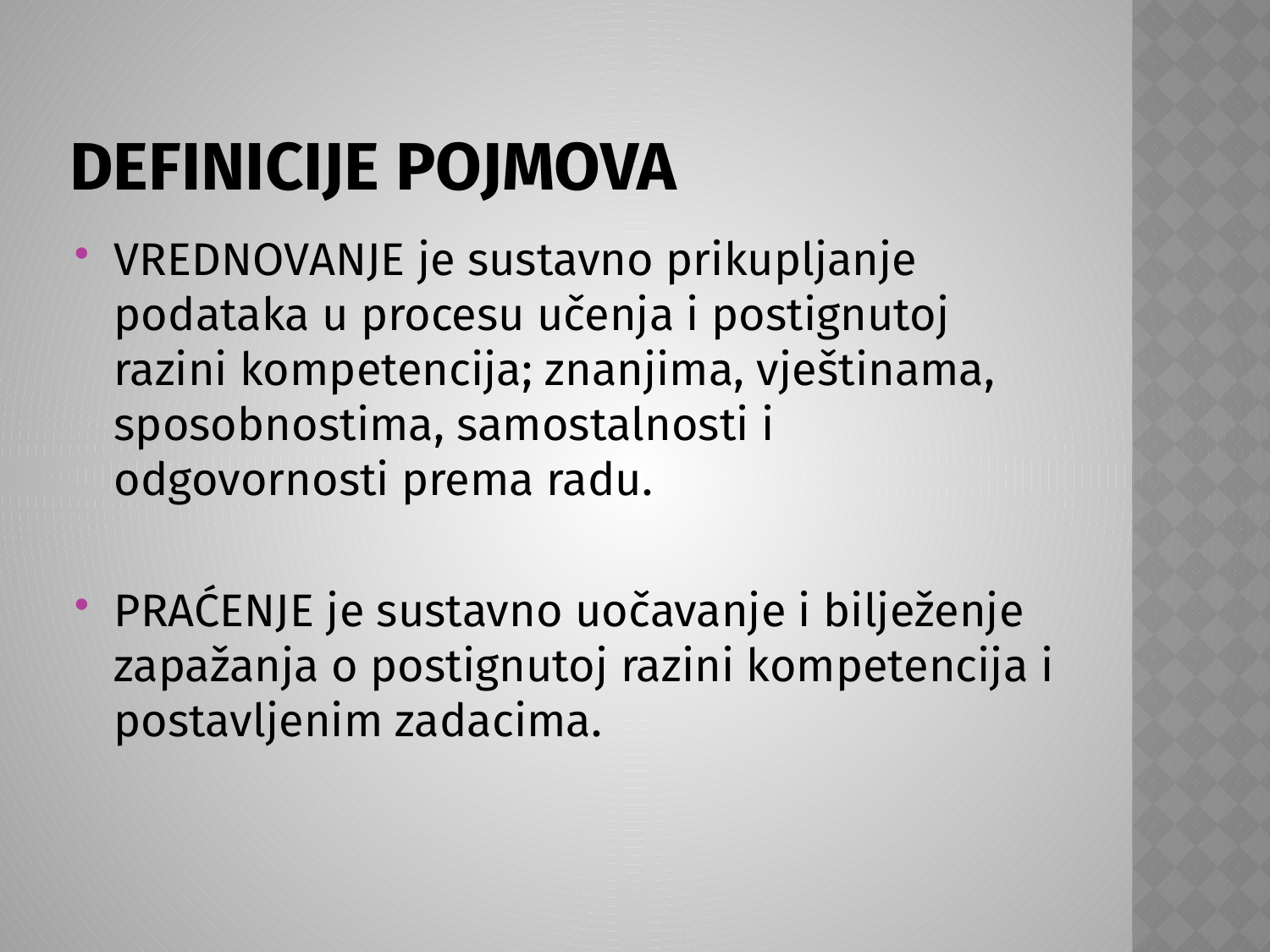

# DEFINICIJE POJMOVA
VREDNOVANJE je sustavno prikupljanje podataka u procesu učenja i postignutoj razini kompetencija; znanjima, vještinama, sposobnostima, samostalnosti i odgovornosti prema radu.

PRAĆENJE je sustavno uočavanje i bilježenje zapažanja o postignutoj razini kompetencija i postavljenim zadacima.